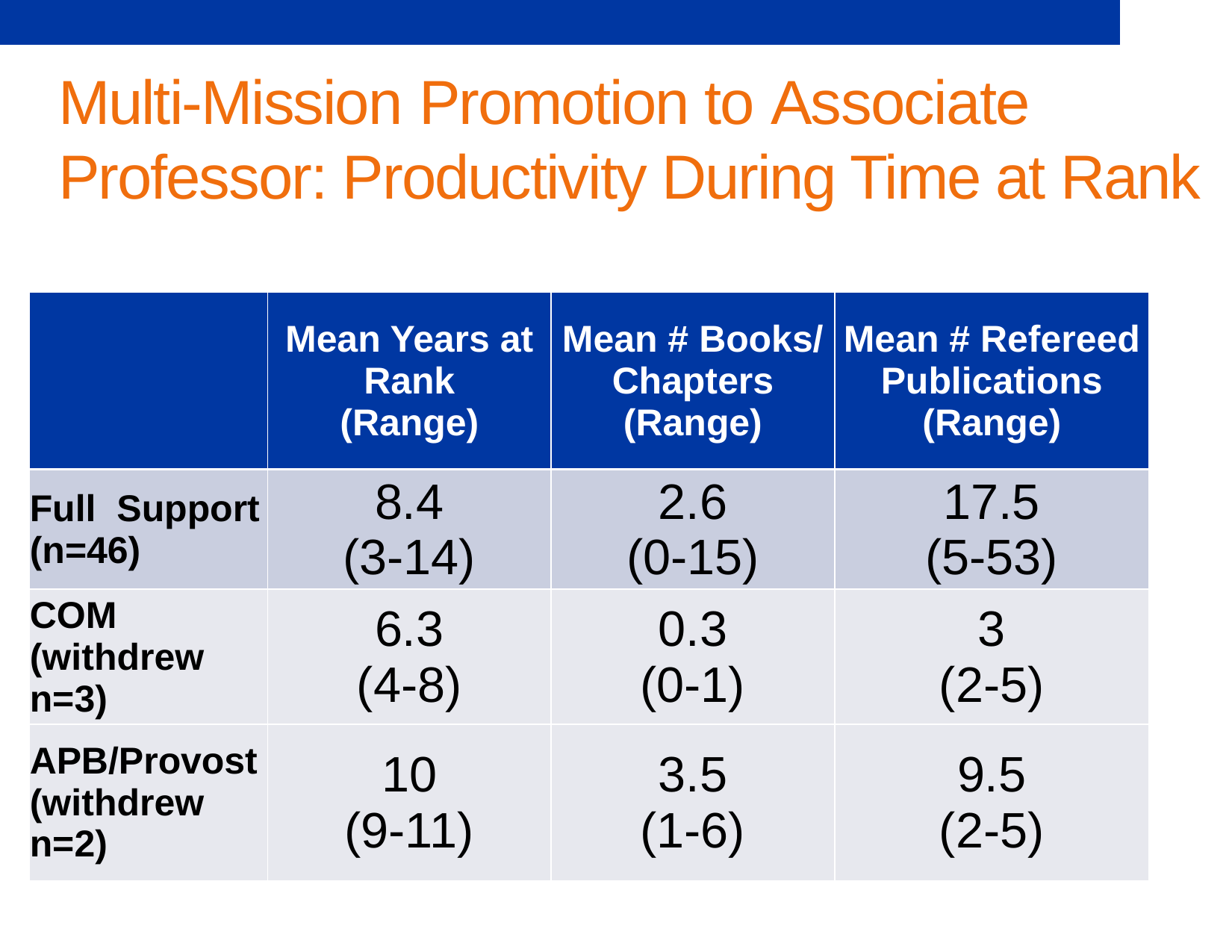

# Multi-Mission Promotion to Associate Professor: Productivity During Time at Rank
|  | Mean Years at Rank (Range) | Mean # Books/ Chapters (Range) | Mean # Refereed Publications (Range) |
| --- | --- | --- | --- |
| Full Support (n=46) | 8.4 (3-14) | 2.6 (0-15) | 17.5 (5-53) |
| COM (withdrew n=3) | 6.3 (4-8) | 0.3 (0-1) | 3 (2-5) |
| APB/Provost (withdrew n=2) | 10 (9-11) | 3.5 (1-6) | 9.5 (2-5) |